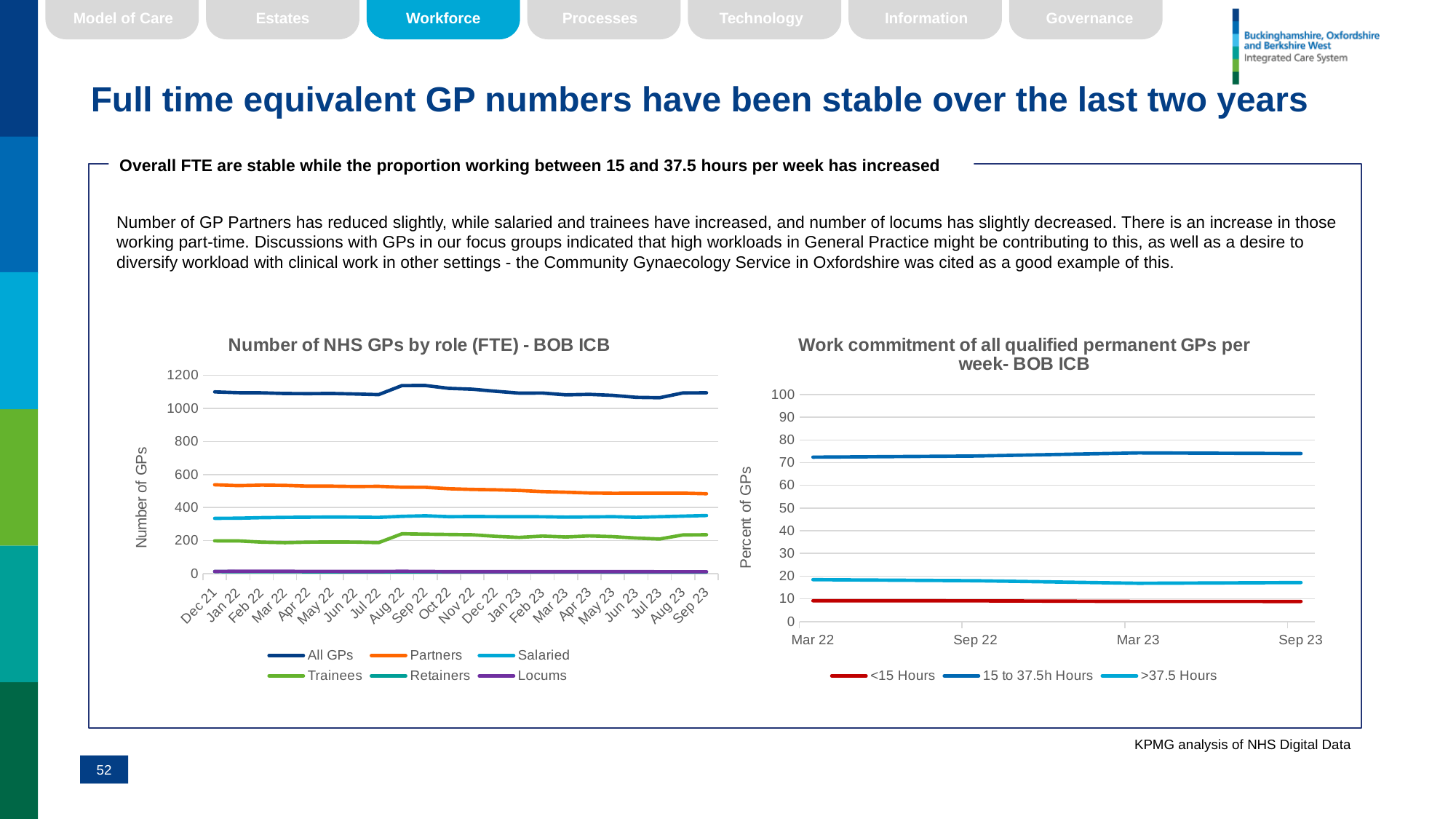

Workforce
Model of Care
Estates
Processes
Technology
Information
Governance
# Full time equivalent GP numbers have been stable over the last two years
Overall FTE are stable while the proportion working between 15 and 37.5 hours per week has increased

Number of GP Partners has reduced slightly, while salaried and trainees have increased, and number of locums has slightly decreased. There is an increase in those working part-time. Discussions with GPs in our focus groups indicated that high workloads in General Practice might be contributing to this, as well as a desire to diversify workload with clinical work in other settings - the Community Gynaecology Service in Oxfordshire was cited as a good example of this.

### Chart: Work commitment of all qualified permanent GPs per week- BOB ICB

| Category | <15 Hours | 15 to 37.5h Hours | >37.5 Hours |
|---|---|---|---|
| 45170 | 8.836023789294817 | 74.00169923534409 | 17.162276975361088 |
| 44986 | 8.851063829787234 | 74.29787234042553 | 16.851063829787233 |
| 44805 | 9.105824446267432 | 72.92863002461034 | 17.96554552912223 |
| 44621 | 9.135802469135802 | 72.42798353909465 | 18.43621399176955 |

### Chart: Number of NHS GPs by role (FTE) - BOB ICB

| Category | All GPs | Partners | Salaried | Trainees | Retainers | Locums |
|---|---|---|---|---|---|---|
| 44531 | 1099.2376453936 | 537.8637838088 | 335.1145274595 | 198.9333333386 | 13.4706666666 | 13.8553341201 |
| 44562 | 1094.2727039541 | 532.8315120492 | 335.8616121445 | 198.6133333384 | 12.0839999999 | 14.8822464221 |
| 44593 | 1093.6463656114 | 535.9238620072 | 339.0019743383 | 191.1466666712 | 12.0839999999 | 15.4898625948 |
| 44621 | 1089.5616241514 | 534.3435833128 | 340.6885482483 | 187.626666671 | 12.1906666665 | 14.7121592528 |
| 44652 | 1088.6212017714 | 529.6054359787 | 341.8500677217 | 191.2000000042 | 11.8573333332 | 14.1083647336 |
| 44682 | 1089.7163661901 | 529.5592818659 | 342.4289356028 | 192.0533333375 | 11.5639999998 | 14.1108153841 |
| 44713 | 1086.5500592126 | 527.6008146547 | 342.1082715874 | 191.3600000042 | 11.5639999998 | 13.9169729665 |
| 44743 | 1082.6275109177 | 528.4703878999 | 340.6158466245 | 188.0533333374 | 11.5639999998 | 13.9239430561 |
| 44774 | 1137.5788692712 | 523.0426571661 | 347.0311292248 | 241.6000000055 | 11.1373333331 | 14.7677495417 |
| 44805 | 1137.6600380848 | 522.6736568476 | 350.2592946203 | 239.2533333388 | 11.5746666664 | 13.8990866117 |
| 44835 | 1120.7181698699 | 513.9979536444 | 344.9843435925 | 237.4400000054 | 11.5746666664 | 12.7212059612 |
| 44866 | 1115.5032467338 | 509.7252041136 | 345.8375382917 | 235.6266666721 | 11.5746666664 | 12.73917099 |
| 44896 | 1102.9826638733 | 507.4363637804 | 345.1946064415 | 226.0266666718 | 11.5746666664 | 12.7503603132 |
| 44927 | 1091.7541437005 | 503.5529959254 | 344.6662379136 | 219.7333333384 | 11.5746666664 | 12.2269098567 |
| 44958 | 1092.2534066157 | 496.7066069369 | 344.4633960794 | 227.6266666716 | 11.1373333331 | 12.3194035947 |
| 44986 | 1081.4983959593 | 492.9245646866 | 341.9383610249 | 222.1866666714 | 11.755109333 | 12.6936942434 |
| 45017 | 1084.3846023897 | 488.2240471936 | 343.2237753405 | 228.8000000049 | 11.435109333 | 12.7016705177 |
| 45047 | 1078.2820206749 | 486.4583017134 | 344.8409877123 | 224.3200000049 | 10.0711093331 | 12.5916219112 |
| 45078 | 1066.2878773681 | 486.8375472366 | 340.8720406509 | 215.6800000049 | 10.0711093331 | 12.8271801426 |
| 45108 | 1063.9797314109 | 486.8228622798 | 344.5350714251 | 209.9200000048 | 10.6684426664 | 12.0333550348 |
| 45139 | 1093.0312083292 | 487.3095672848 | 348.2228529865 | 234.7733333386 | 10.6684426664 | 12.0570120529 |
| 45170 | 1093.7770676815 | 483.5461602773 | 352.0039747935 | 235.7333333387 | 10.455109333 | 12.038489939 |
KPMG analysis of NHS Digital Data